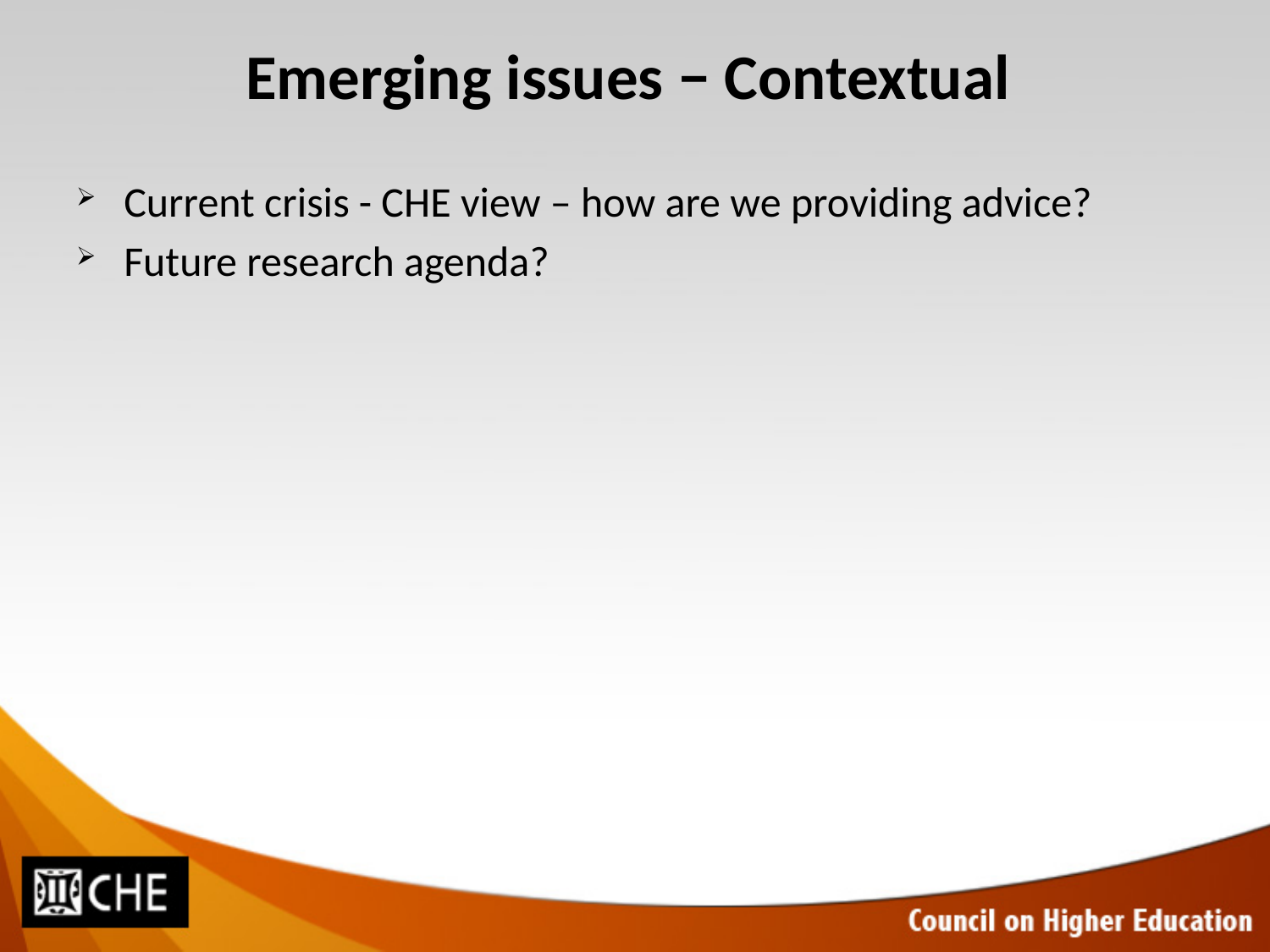

# Emerging issues − Contextual
Current crisis - CHE view – how are we providing advice?
Future research agenda?